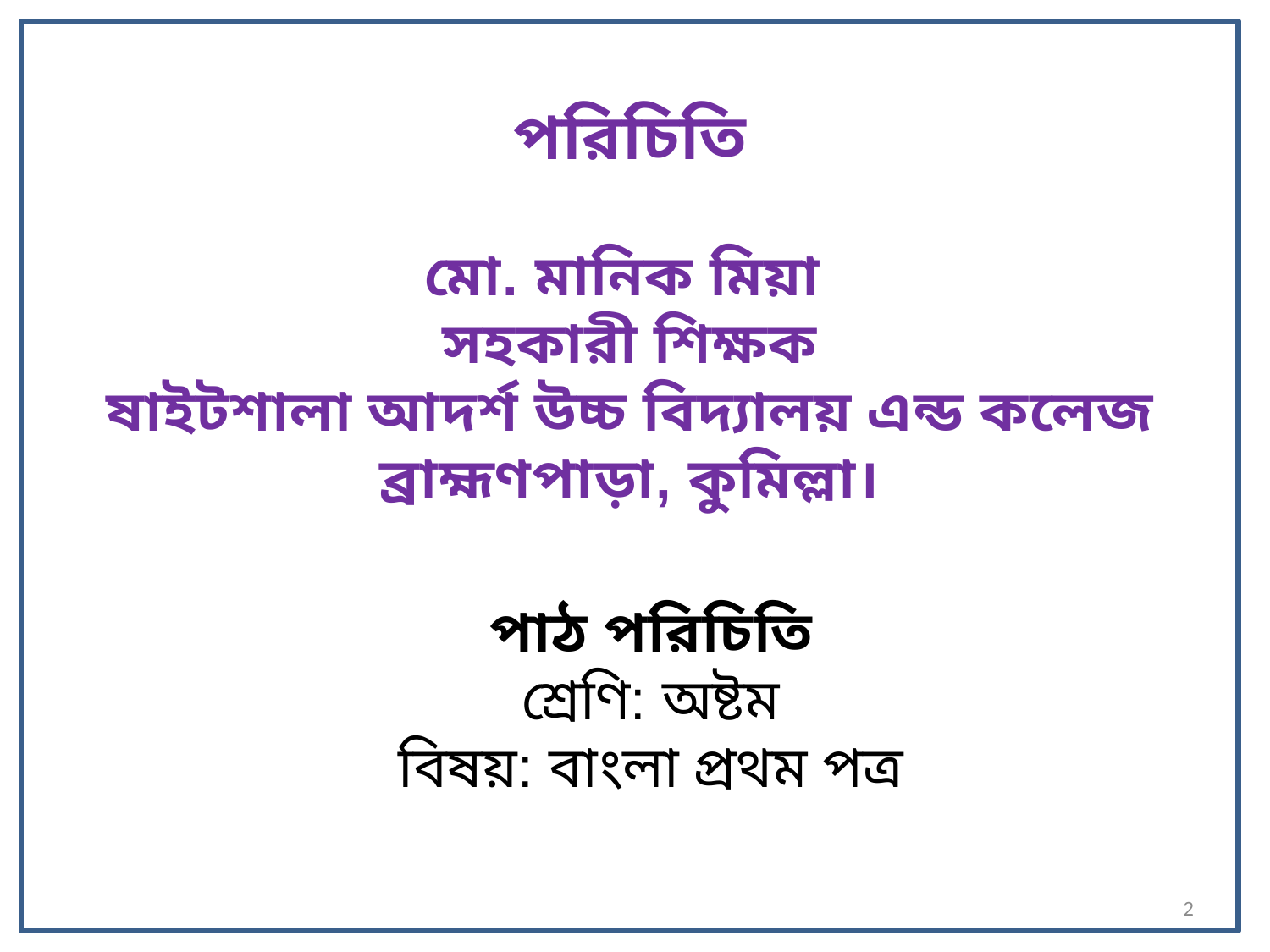

পরিচিতি

মো. মানিক মিয়া
সহকারী শিক্ষক
ষাইটশালা আদর্শ উচ্চ বিদ্যালয় এন্ড কলেজ
ব্রাহ্মণপাড়া, কুমিল্লা।
পাঠ পরিচিতি
শ্রেণি: অষ্টম
বিষয়: বাংলা প্রথম পত্র
2